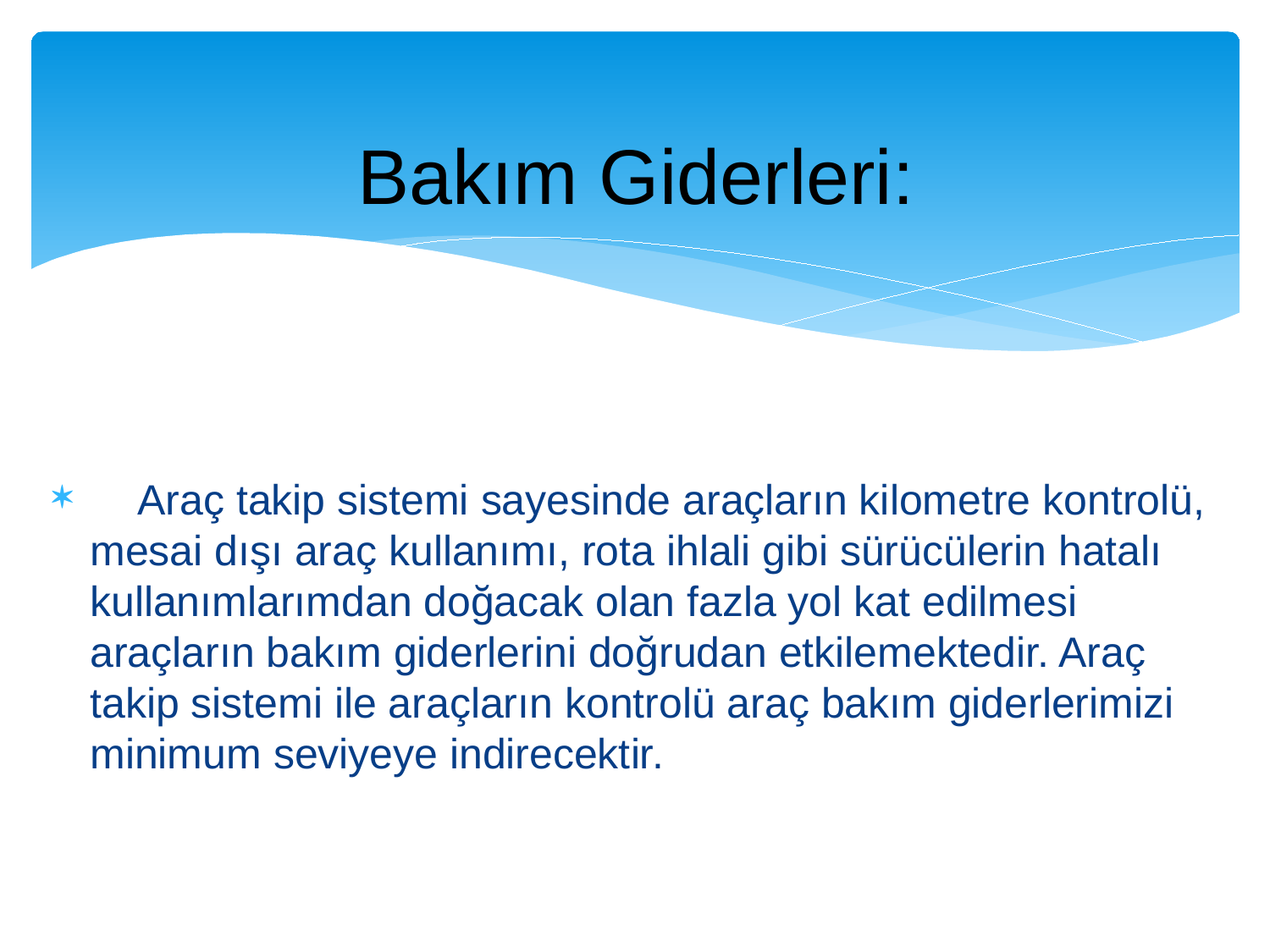

# Bakım Giderleri:
    Araç takip sistemi sayesinde araçların kilometre kontrolü, mesai dışı araç kullanımı, rota ihlali gibi sürücülerin hatalı kullanımlarımdan doğacak olan fazla yol kat edilmesi araçların bakım giderlerini doğrudan etkilemektedir. Araç takip sistemi ile araçların kontrolü araç bakım giderlerimizi minimum seviyeye indirecektir.